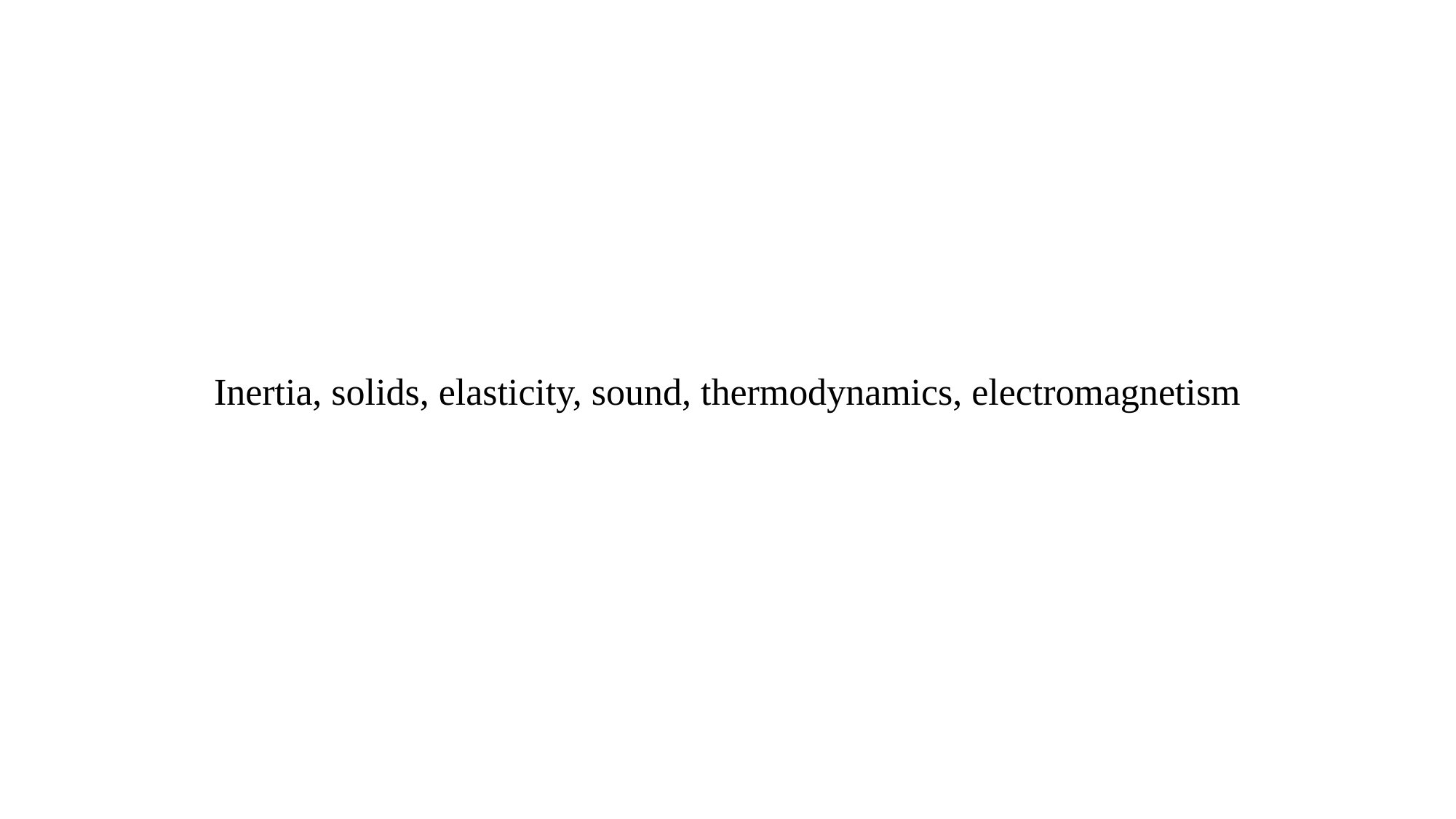

# Inertia, solids, elasticity, sound, thermodynamics, electromagnetism